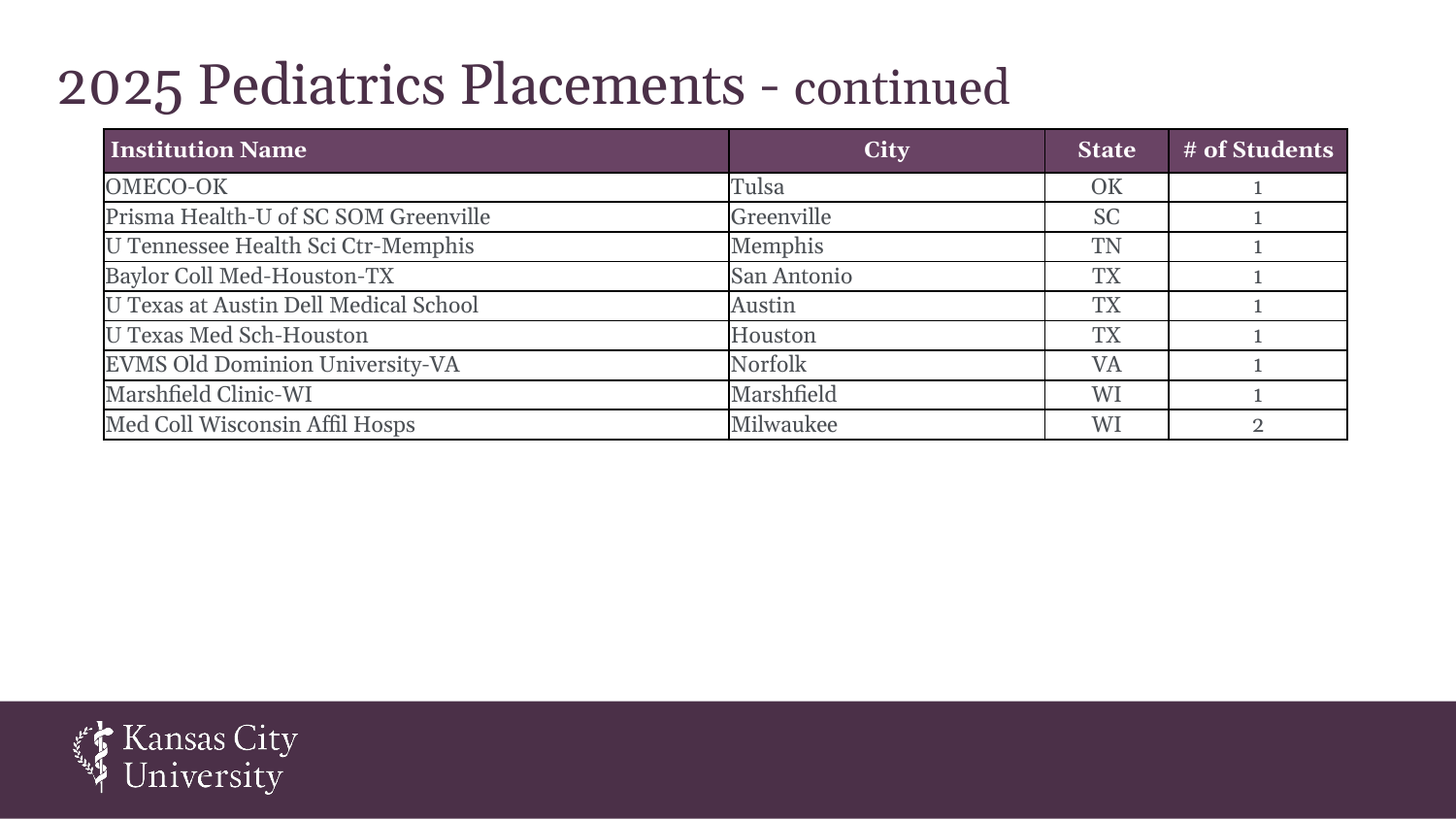

# 2025 Pediatrics Placements - continued
| Institution Name | City | State | # of Students |
| --- | --- | --- | --- |
| OMECO-OK | Tulsa | OK | 1 |
| Prisma Health-U of SC SOM Greenville | Greenville | SC | 1 |
| U Tennessee Health Sci Ctr-Memphis | Memphis | TN | 1 |
| Baylor Coll Med-Houston-TX | San Antonio | TX | 1 |
| U Texas at Austin Dell Medical School | Austin | TX | 1 |
| U Texas Med Sch-Houston | Houston | TX | 1 |
| EVMS Old Dominion University-VA | Norfolk | VA | 1 |
| Marshfield Clinic-WI | Marshfield | WI | 1 |
| Med Coll Wisconsin Affil Hosps | Milwaukee | WI | 2 |